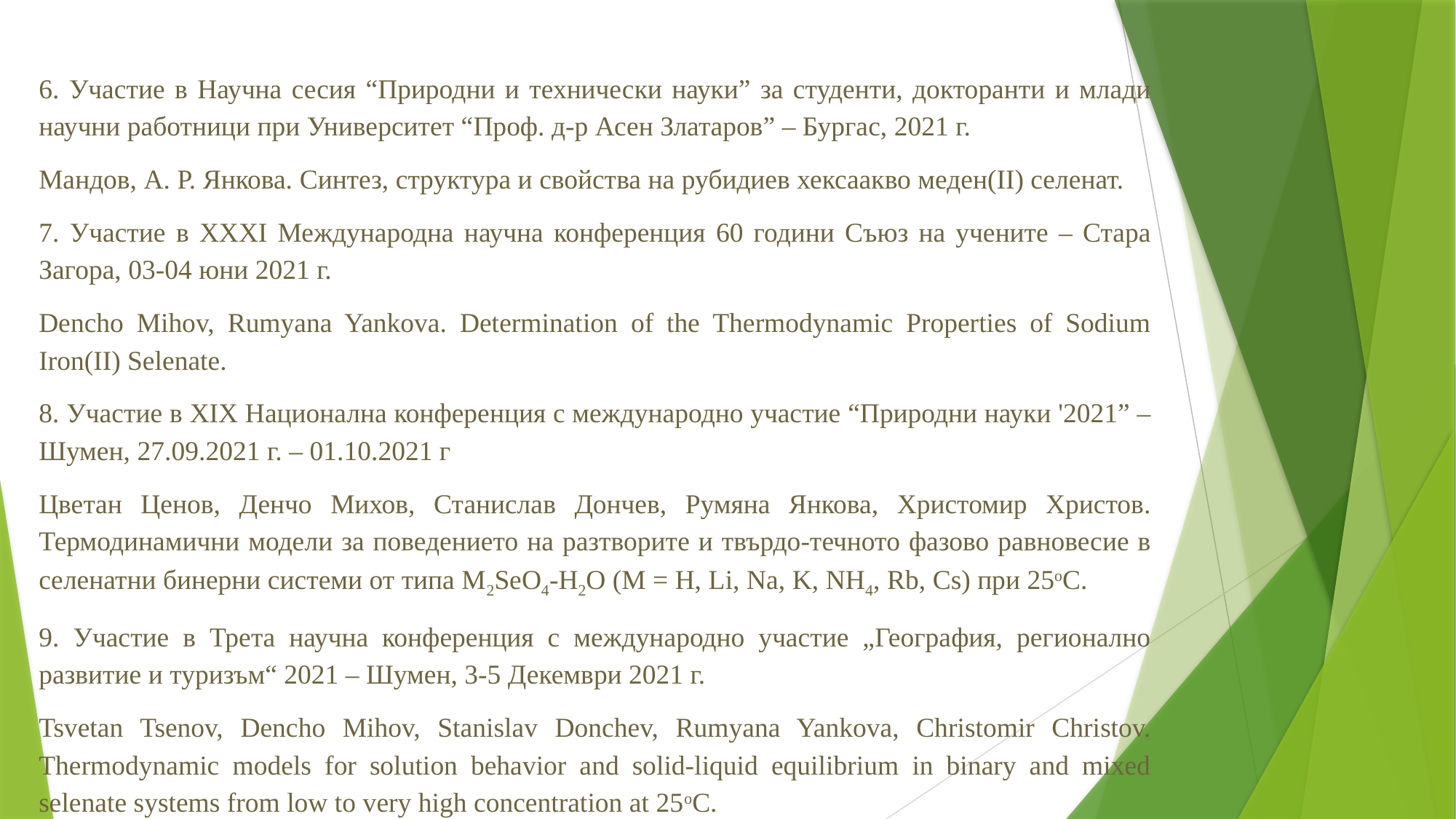

6. Участие в Научна сесия “Природни и технически науки” за студенти, докторанти и млади научни работници при Университет “Проф. д-р Асен Златаров” – Бургас, 2021 г.
Мандов, A. Р. Янкова. Синтез, структура и свойства на рубидиев хексаакво меден(II) селенат.
7. Участие в XXXI Международна научна конференция 60 години Съюз на учените – Стара Загора, 03-04 юни 2021 г.
Dencho Mihov, Rumyana Yankova. Determination of the Thermodynamic Properties of Sodium Iron(II) Selenate.
8. Участие в XIX Национална конференция с международно участие “Природни науки '2021” – Шумен, 27.09.2021 г. – 01.10.2021 г
Цветан Ценов, Денчо Михов, Станислав Дончев, Румяна Янкова, Христомир Христов. Термодинамични модели за поведението на разтворите и твърдо-течното фазово равновесие в селенатни бинерни системи от типа M2SeO4-H2O (M = H, Li, Na, K, NH4, Rb, Cs) при 25оС.
9. Участие в Трета научна конференция с международно участие „География, регионално развитие и туризъм“ 2021 – Шумен, 3-5 Декември 2021 г.
Tsvetan Tsenov, Dencho Mihov, Stanislav Donchev, Rumyana Yankova, Christomir Christov. Thermodynamic models for solution behavior and solid-liquid equilibrium in binary and mixed selenate systems from low to very high concentration at 25oC.